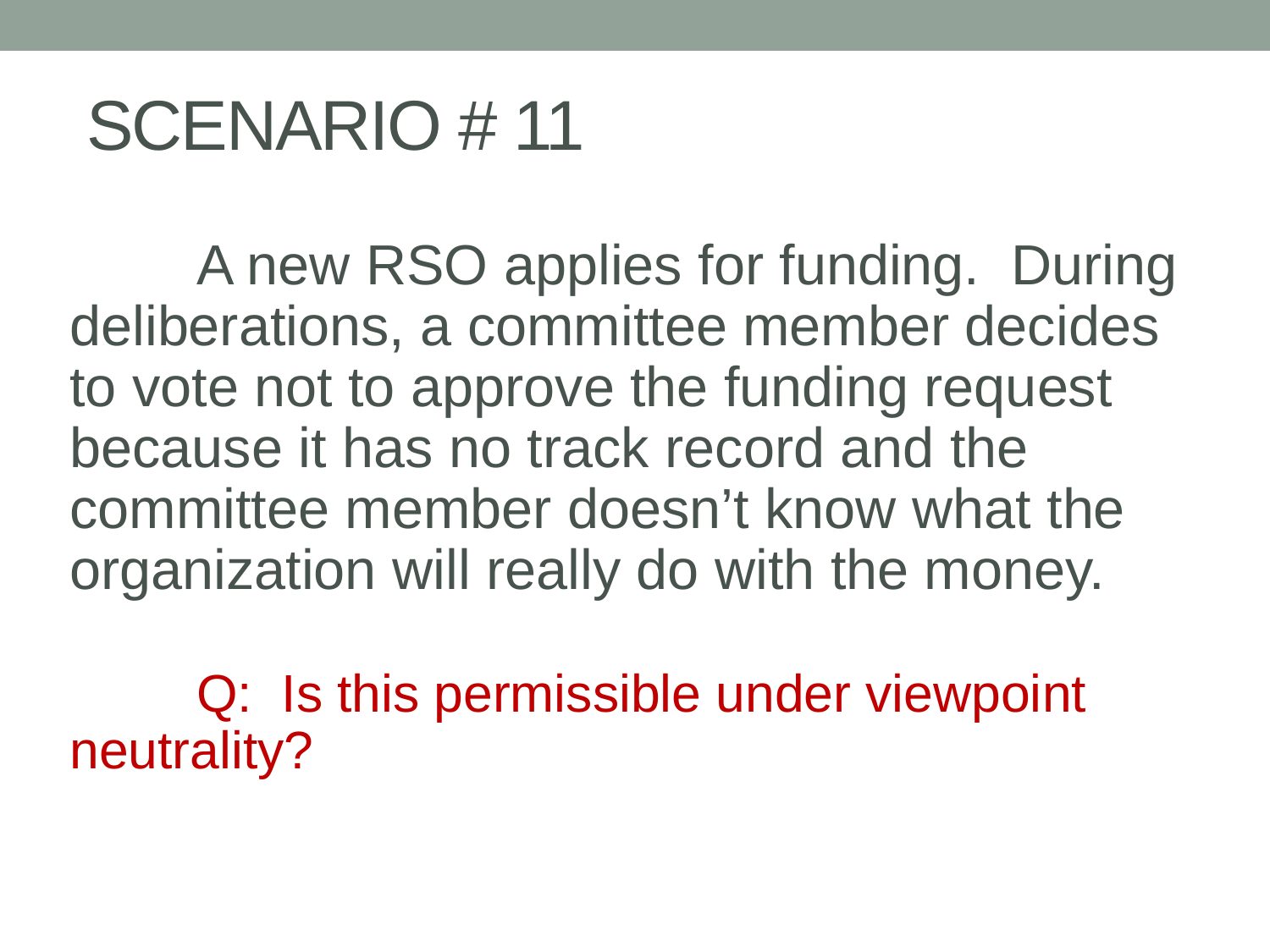

# SCENARIO # 11

		A new RSO applies for funding.  During deliberations, a committee member decides to vote not to approve the funding request because it has no track record and the committee member doesn’t know what the organization will really do with the money.

		Q:  Is this permissible under viewpoint neutrality?